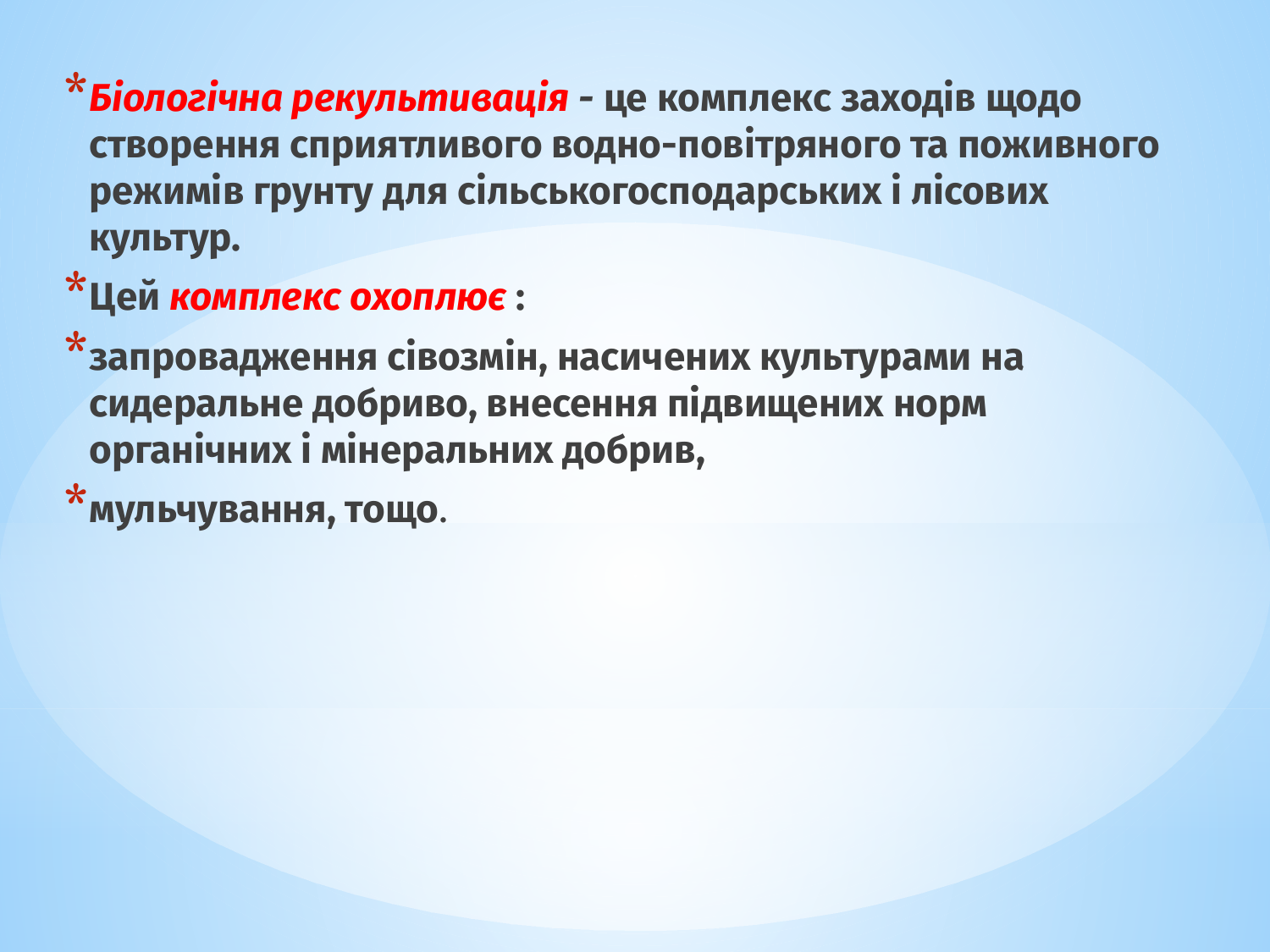

Біологічна рекультивація - це комплекс заходів щодо створення сприятливого водно-повітряного та поживного режимів грунту для сільськогосподарських і лісових культур.
Цей комплекс охоплює :
запровадження сівозмін, насичених культурами на сидеральне добриво, внесення підвищених норм органічних і мінеральних добрив,
мульчування, тощо.